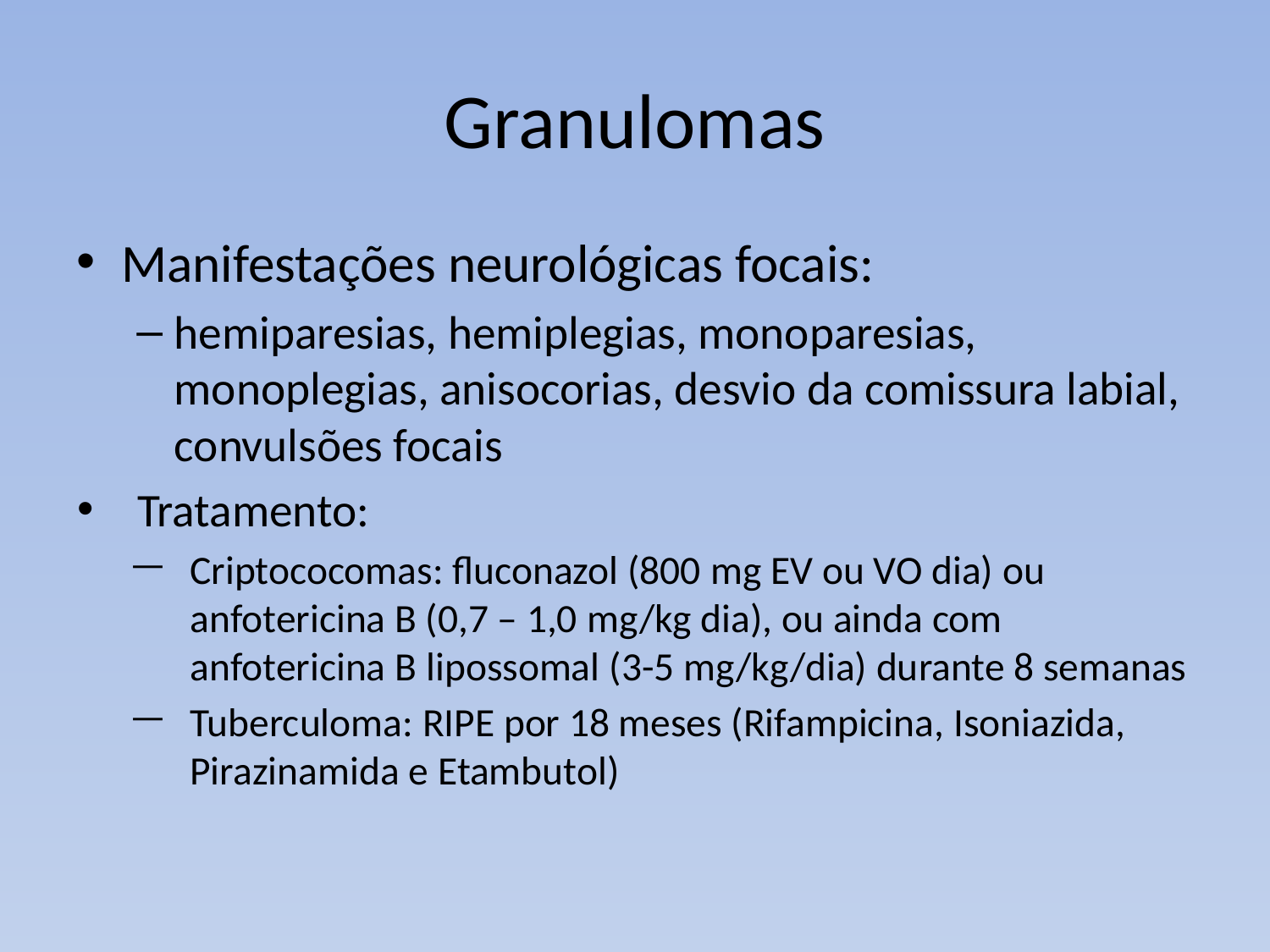

# Granulomas
Manifestações neurológicas focais:
hemiparesias, hemiplegias, monoparesias, monoplegias, anisocorias, desvio da comissura labial, convulsões focais
Tratamento:
Criptococomas: fluconazol (800 mg EV ou VO dia) ou anfotericina B (0,7 – 1,0 mg/kg dia), ou ainda com anfotericina B lipossomal (3-5 mg/kg/dia) durante 8 semanas
Tuberculoma: RIPE por 18 meses (Rifampicina, Isoniazida, Pirazinamida e Etambutol)